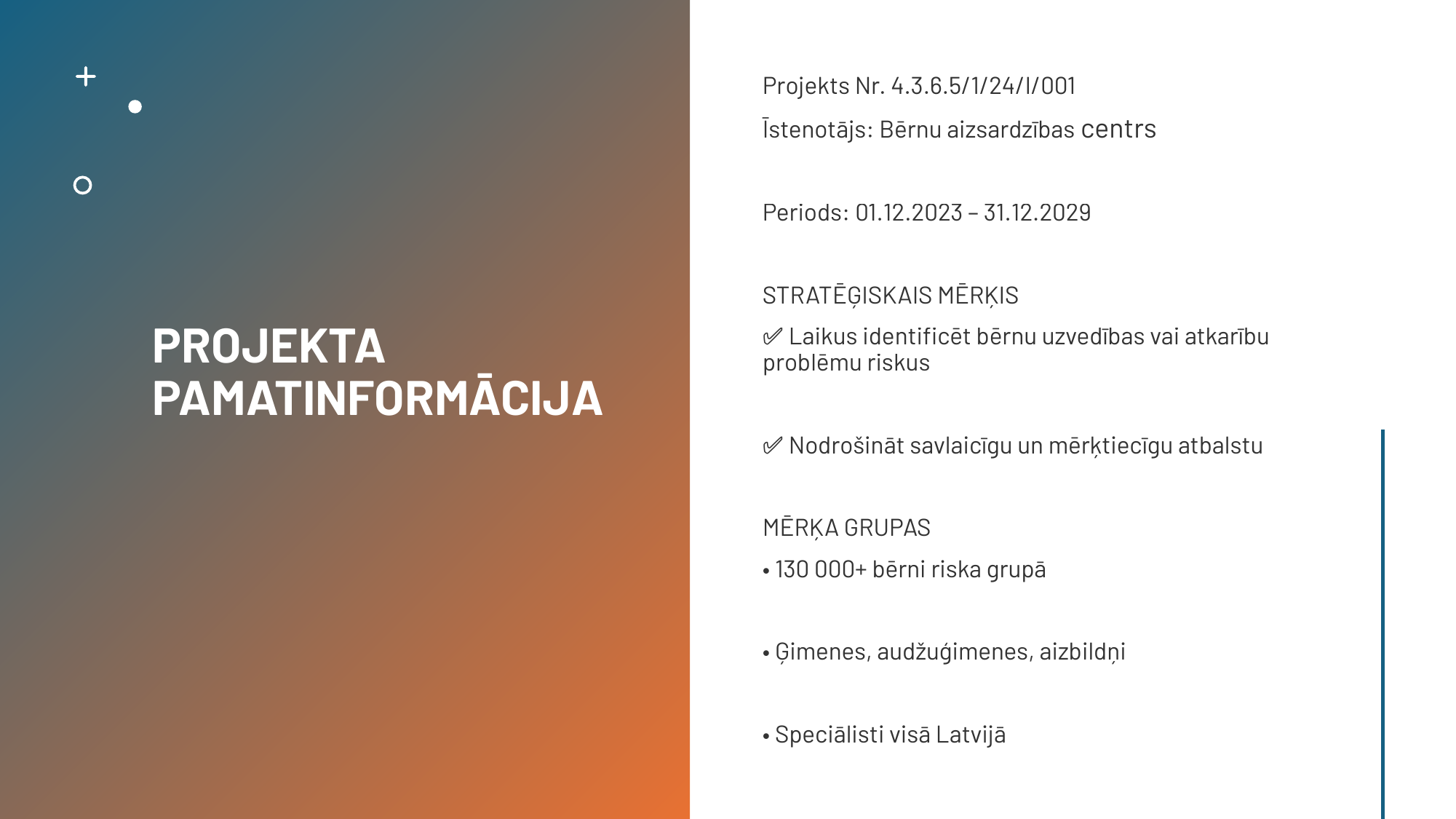

# PROJEKTA PAMATINFORMĀCIJA
Projekts Nr. 4.3.6.5/1/24/I/001
Īstenotājs: Bērnu aizsardzības centrs

Periods: 01.12.2023 – 31.12.2029

STRATĒĢISKAIS MĒRĶIS
✅ Laikus identificēt bērnu uzvedības vai atkarību problēmu riskus

✅ Nodrošināt savlaicīgu un mērķtiecīgu atbalstu

MĒRĶA GRUPAS
• 130 000+ bērni riska grupā

• Ģimenes, audžuģimenes, aizbildņi

• Speciālisti visā Latvijā